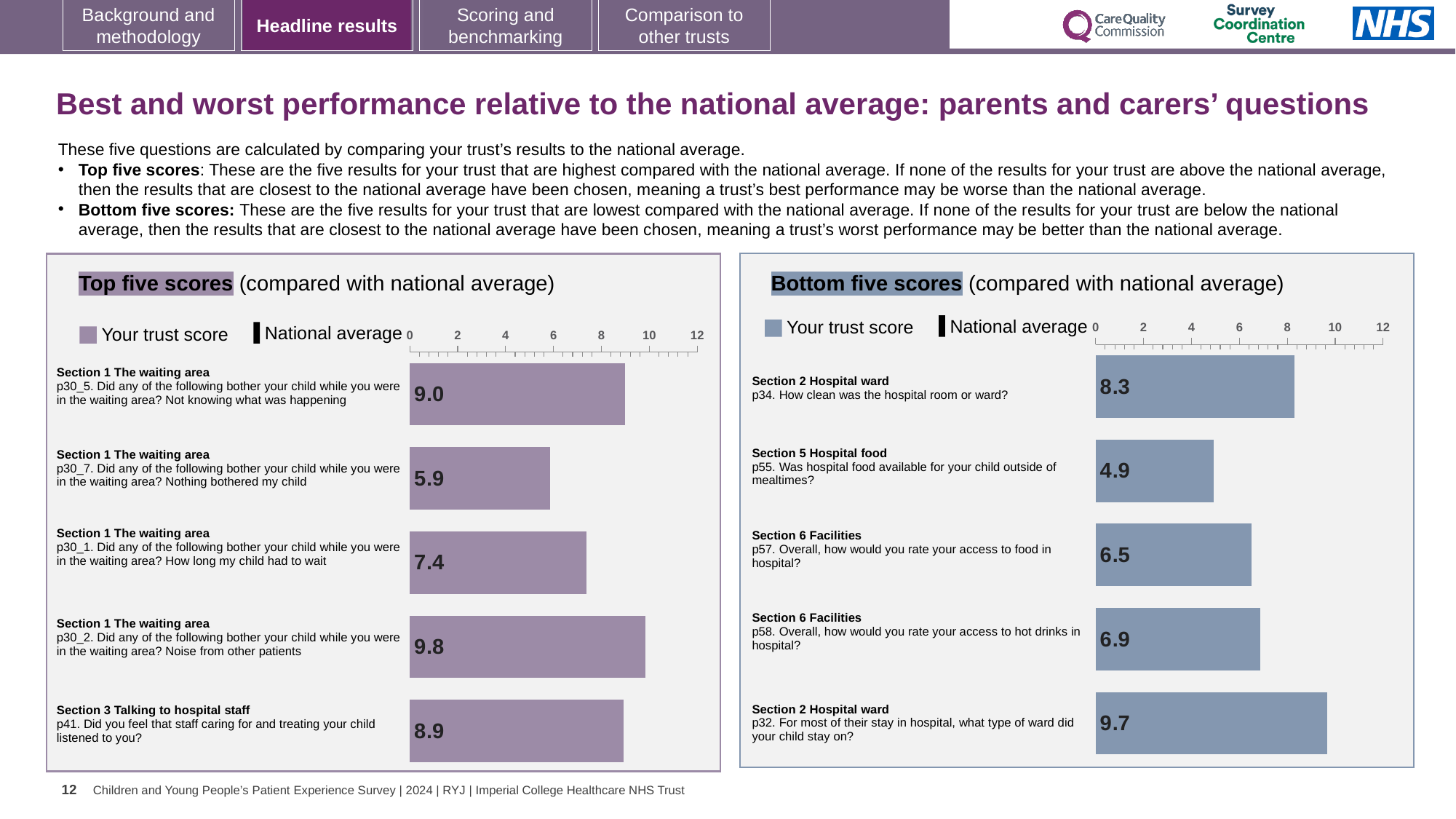

# Best and worst performance relative to the national average: parents and carers’ questions
These five questions are calculated by comparing your trust’s results to the national average.
Top five scores: These are the five results for your trust that are highest compared with the national average. If none of the results for your trust are above the national average, then the results that are closest to the national average have been chosen, meaning a trust’s best performance may be worse than the national average.
Bottom five scores: These are the five results for your trust that are lowest compared with the national average. If none of the results for your trust are below the national average, then the results that are closest to the national average have been chosen, meaning a trust’s worst performance may be better than the national average.

### Chart

| Category | Trust score | National average |
|---|---|---|
|  | 8.294009371646167 | 8.835749239548063 |
|  | 4.92417679993253 | 5.343192244626863 |
|  | 6.490943819704079 | 6.749534883812316 |
|  | 6.862646529086937 | 7.077080489599522 |
|  | 9.662859765645434 | 9.832638795385188 |
Bottom five scores (compared with national average)
Top five scores (compared with national average)

### Chart

| Category | Trust score | National average |
|---|---|---|
|  | 8.972918835417424 | 7.892506656607504 |
|  | 5.871417119230077 | 4.919876700318576 |
|  | 7.381971619152734 | 6.544170422093988 |
|  | 9.832580280359375 | 9.157129258520483 |
|  | 8.933334267908512 | 8.330469655490974 |
National average
Your trust score

National average
Your trust score

| Section 1 The waiting area p30\_5. Did any of the following bother your child while you were in the waiting area? Not knowing what was happening |
| --- |
| Section 1 The waiting area p30\_7. Did any of the following bother your child while you were in the waiting area? Nothing bothered my child |
| Section 1 The waiting area p30\_1. Did any of the following bother your child while you were in the waiting area? How long my child had to wait |
| Section 1 The waiting area p30\_2. Did any of the following bother your child while you were in the waiting area? Noise from other patients |
| Section 3 Talking to hospital staff p41. Did you feel that staff caring for and treating your child listened to you? |
| Section 2 Hospital ward p34. How clean was the hospital room or ward? |
| --- |
| Section 5 Hospital food p55. Was hospital food available for your child outside of mealtimes? |
| Section 6 Facilities p57. Overall, how would you rate your access to food in hospital? |
| Section 6 Facilities p58. Overall, how would you rate your access to hot drinks in hospital? |
| Section 2 Hospital ward p32. For most of their stay in hospital, what type of ward did your child stay on? |
12